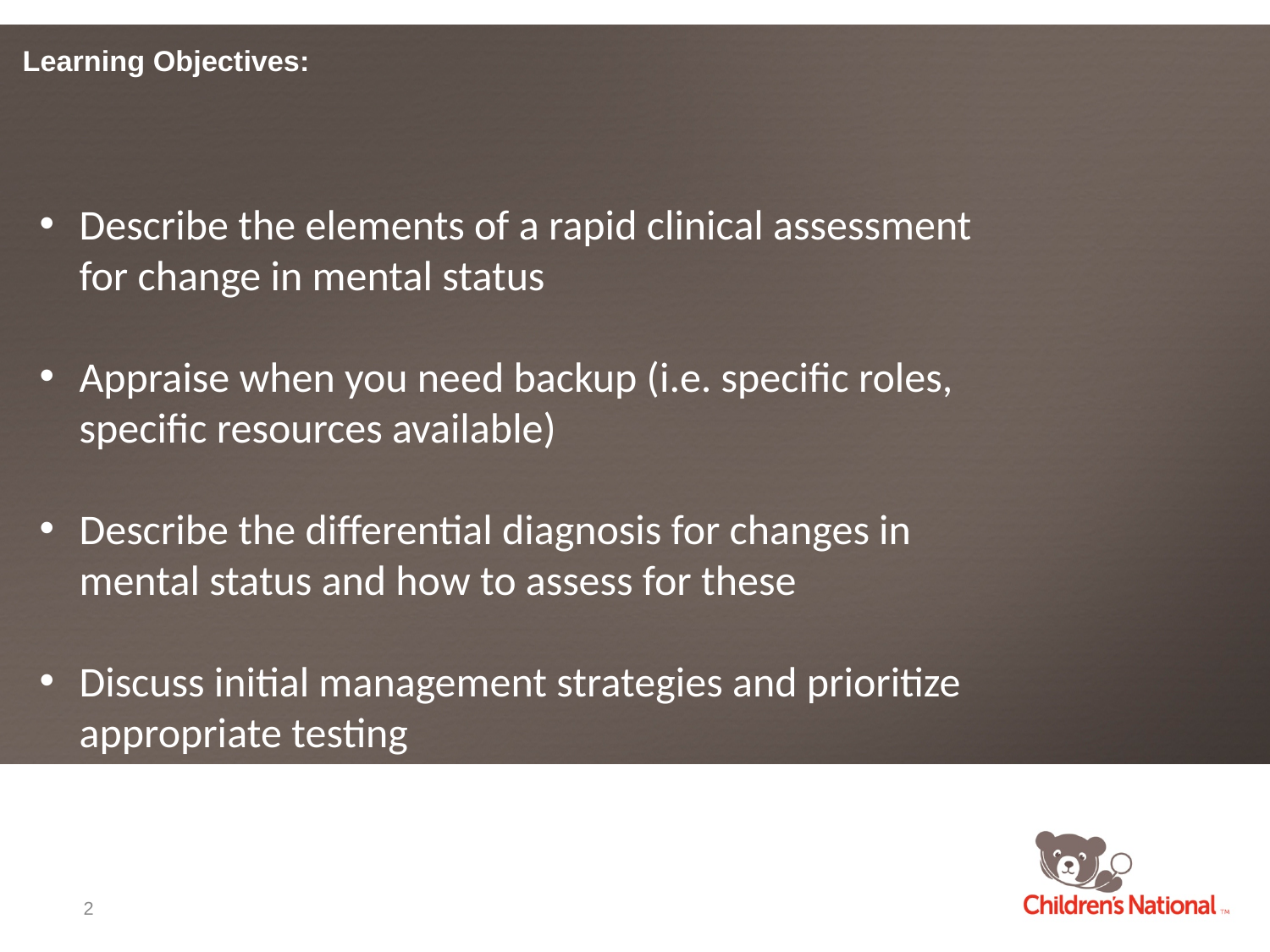

# Learning Objectives:
Describe the elements of a rapid clinical assessment for change in mental status

Appraise when you need backup (i.e. specific roles, specific resources available)

Describe the differential diagnosis for changes in mental status and how to assess for these

Discuss initial management strategies and prioritize appropriate testing
2